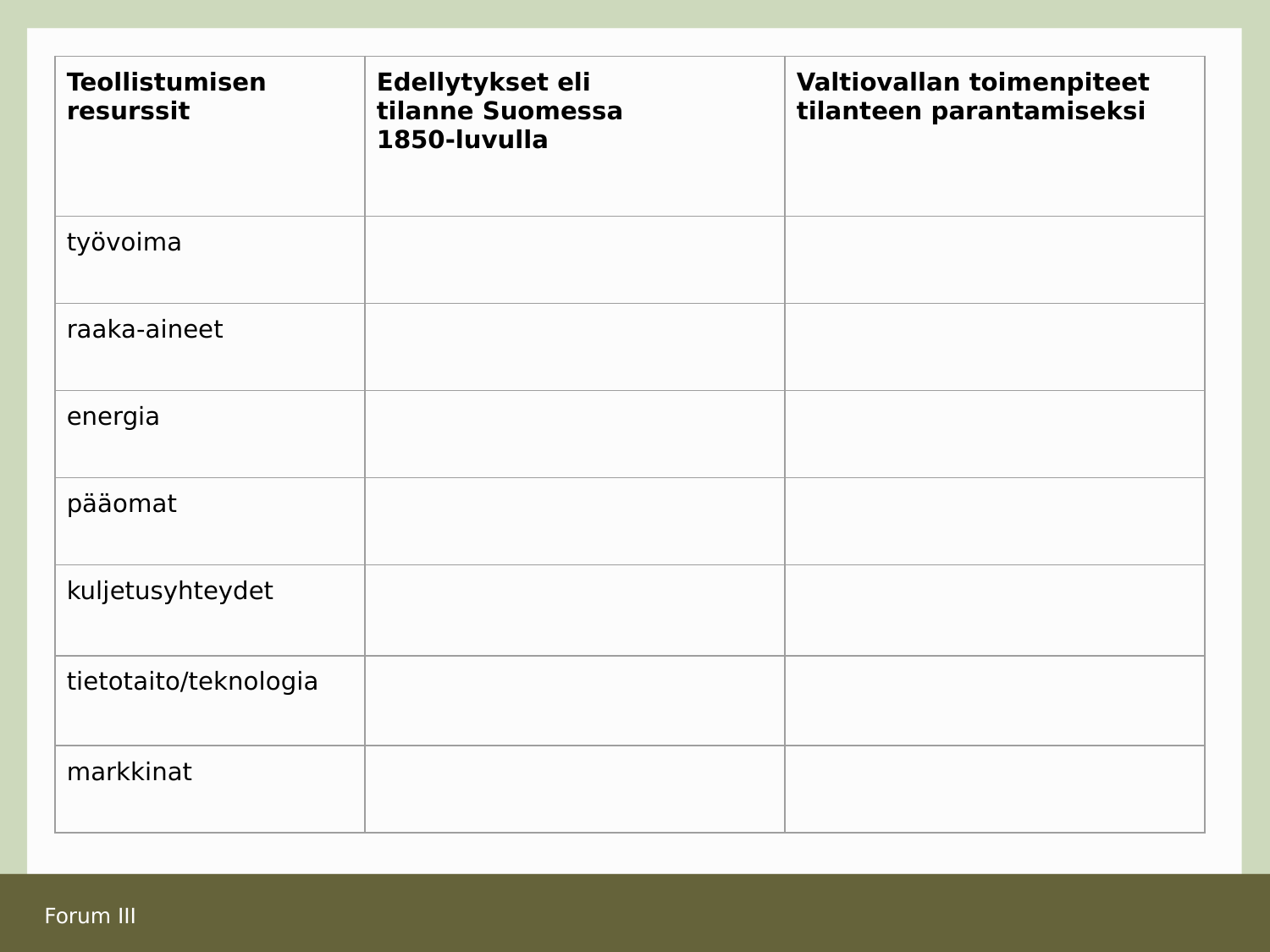

| Teollistumisen resurssit | Edellytykset eli tilanne Suomessa 1850-luvulla | Valtiovallan toimenpiteet tilanteen parantamiseksi |
| --- | --- | --- |
| työvoima |  |  |
| raaka-aineet |  |  |
| energia |  |  |
| pääomat |  |  |
| kuljetusyhteydet |  |  |
| tietotaito/teknologia |  |  |
| markkinat |  |  |